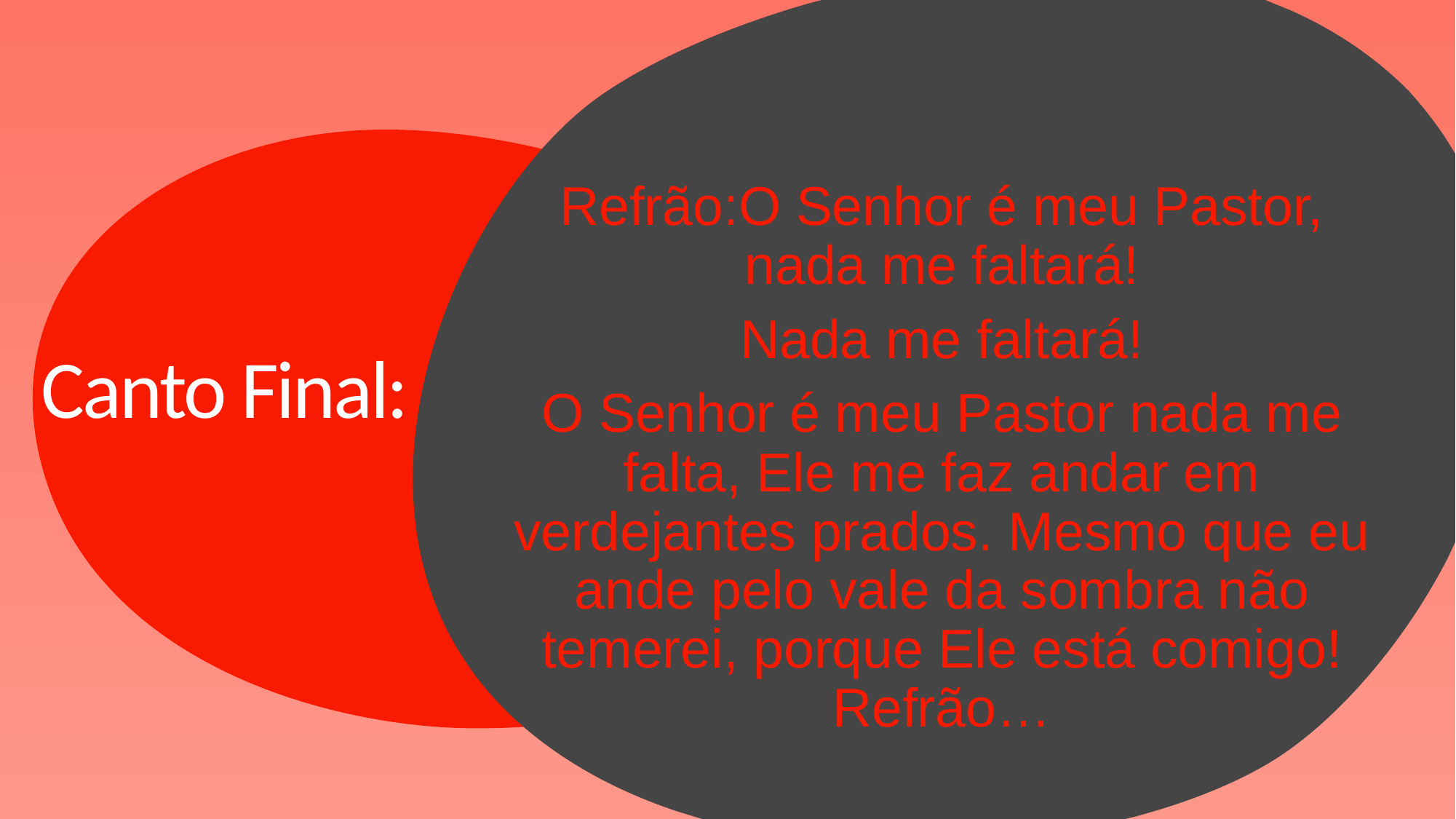

Refrão:O Senhor é meu Pastor, nada me faltará!
Nada me faltará!
O Senhor é meu Pastor nada me falta, Ele me faz andar em verdejantes prados. Mesmo que eu ande pelo vale da sombra não temerei, porque Ele está comigo! Refrão…
# Canto Final: